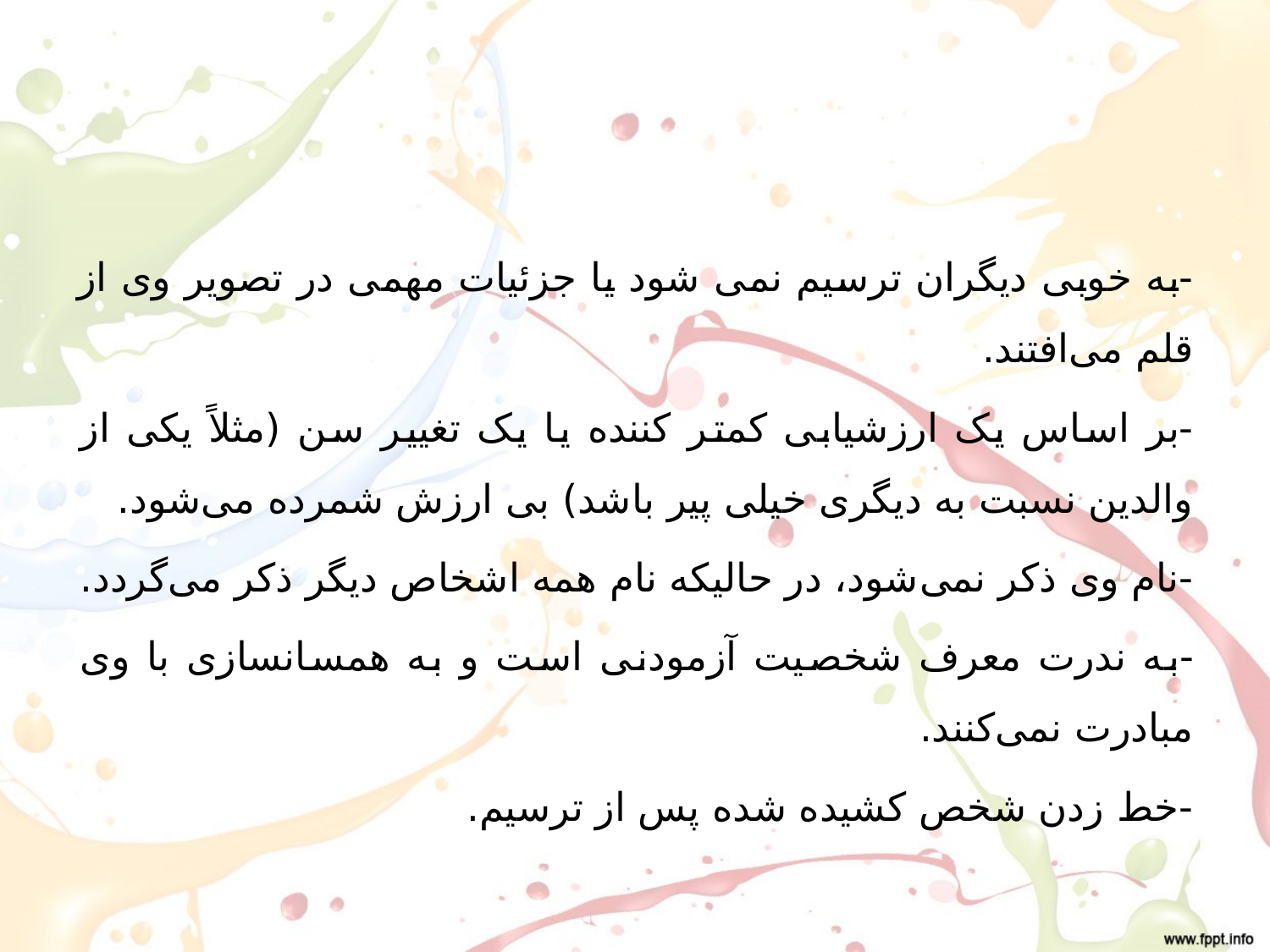

#
-به خوبی دیگران ترسیم نمی شود یا جزئیات مهمی در تصویر وی از قلم می‌افتند.
-بر اساس یک ارزشیابی کمتر کننده یا یک تغییر سن (مثلاً یکی از والدین نسبت به دیگری خیلی پیر باشد) بی ارزش شمرده می‌شود.
-نام وی ذکر نمی‌شود، در حالیکه نام همه اشخاص دیگر ذکر می‌گردد.
-به ندرت معرف شخصیت آزمودنی است و به همسانسازی با وی مبادرت نمی‌کنند.
-خط زدن شخص کشیده شده پس از ترسیم.